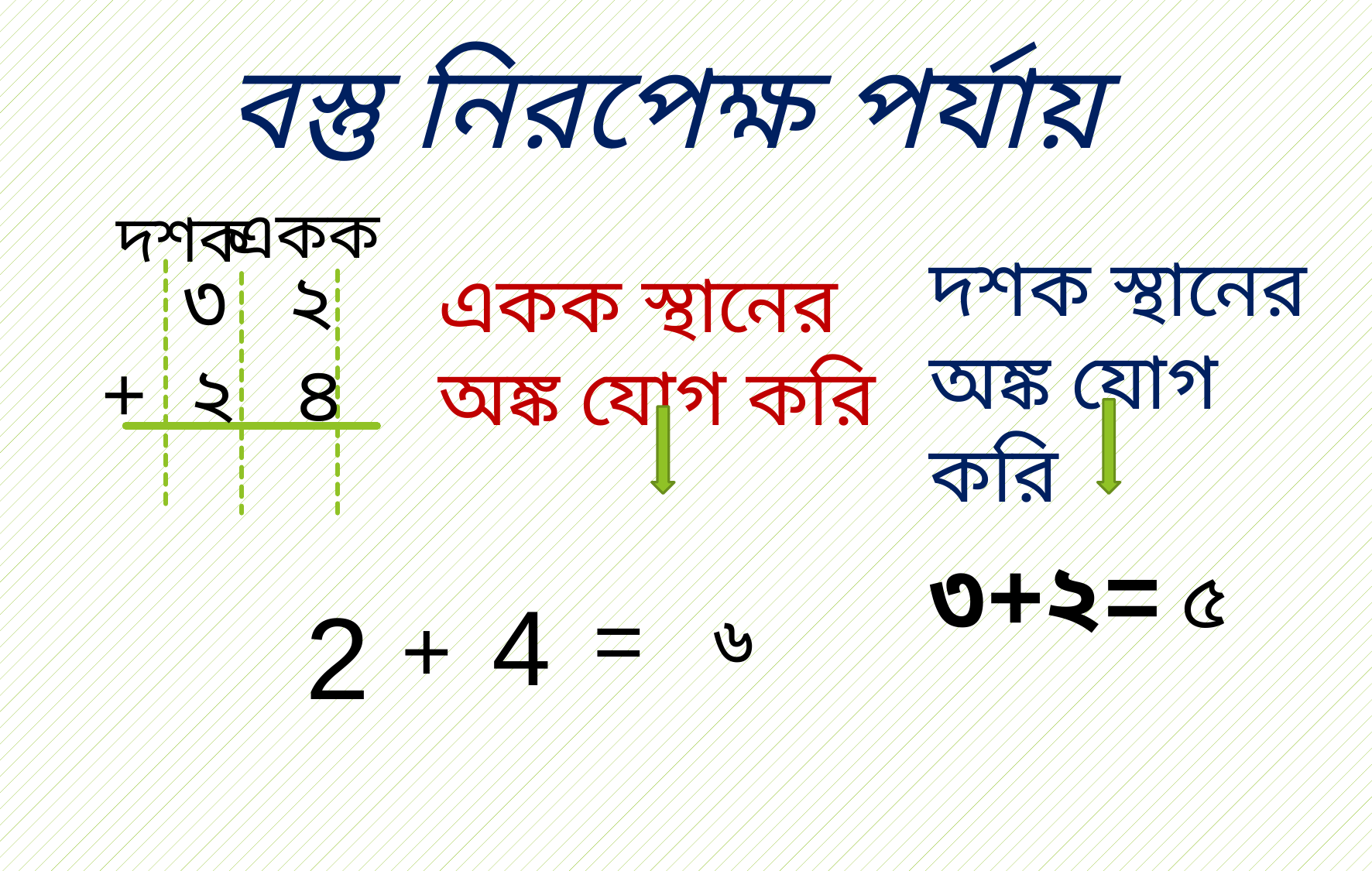

বস্তু নিরপেক্ষ পর্যায়
একক
দশক
    ৩   ২
+  ২   ৪

দশক স্থানের   অঙ্ক যোগ করি
একক স্থানের অঙ্ক যোগ করি

৩+২=
৫
4

2
=
+
৬